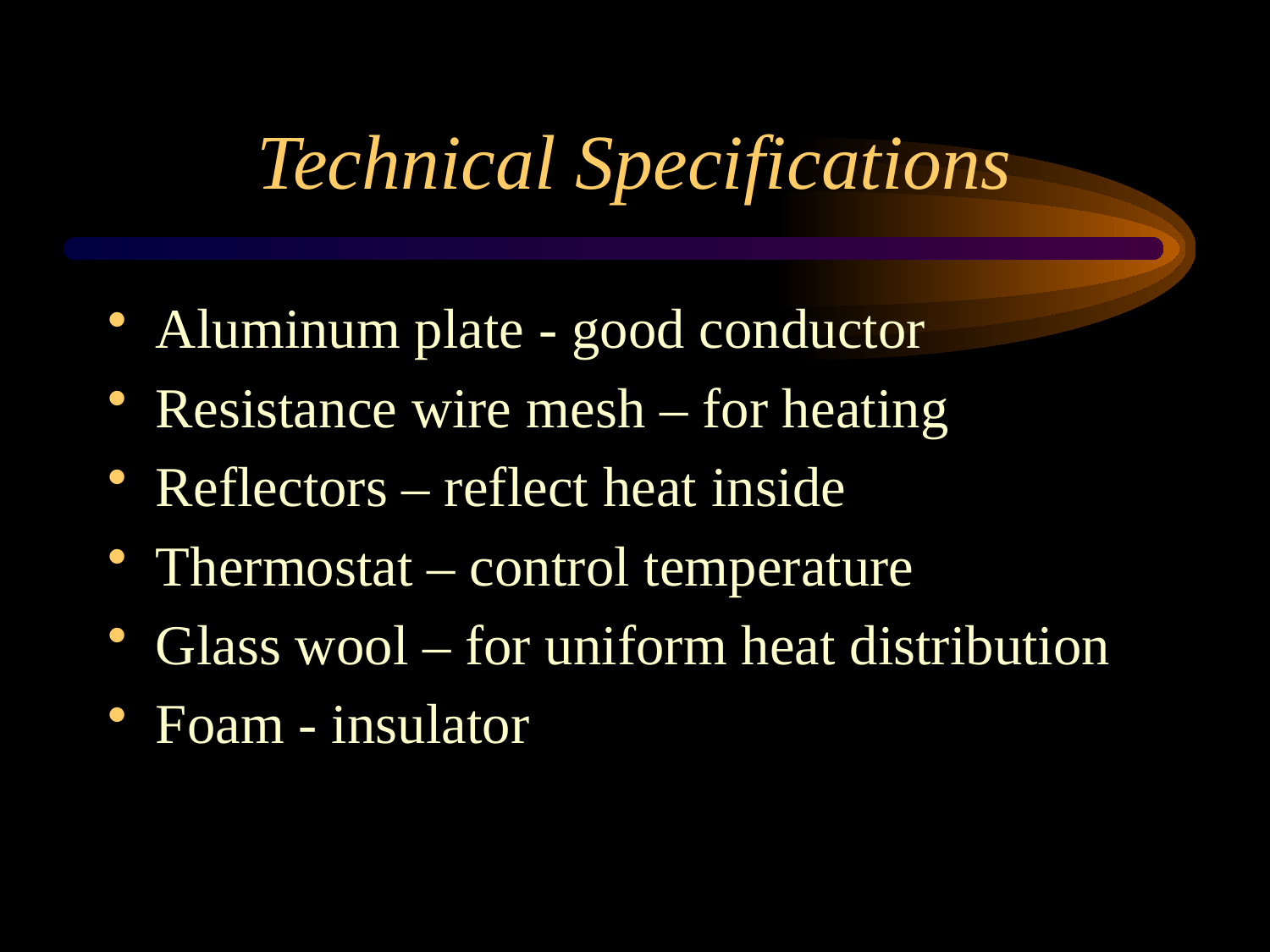

# Technical Specifications
Aluminum plate - good conductor
Resistance wire mesh – for heating
Reflectors – reflect heat inside
Thermostat – control temperature
Glass wool – for uniform heat distribution
Foam - insulator